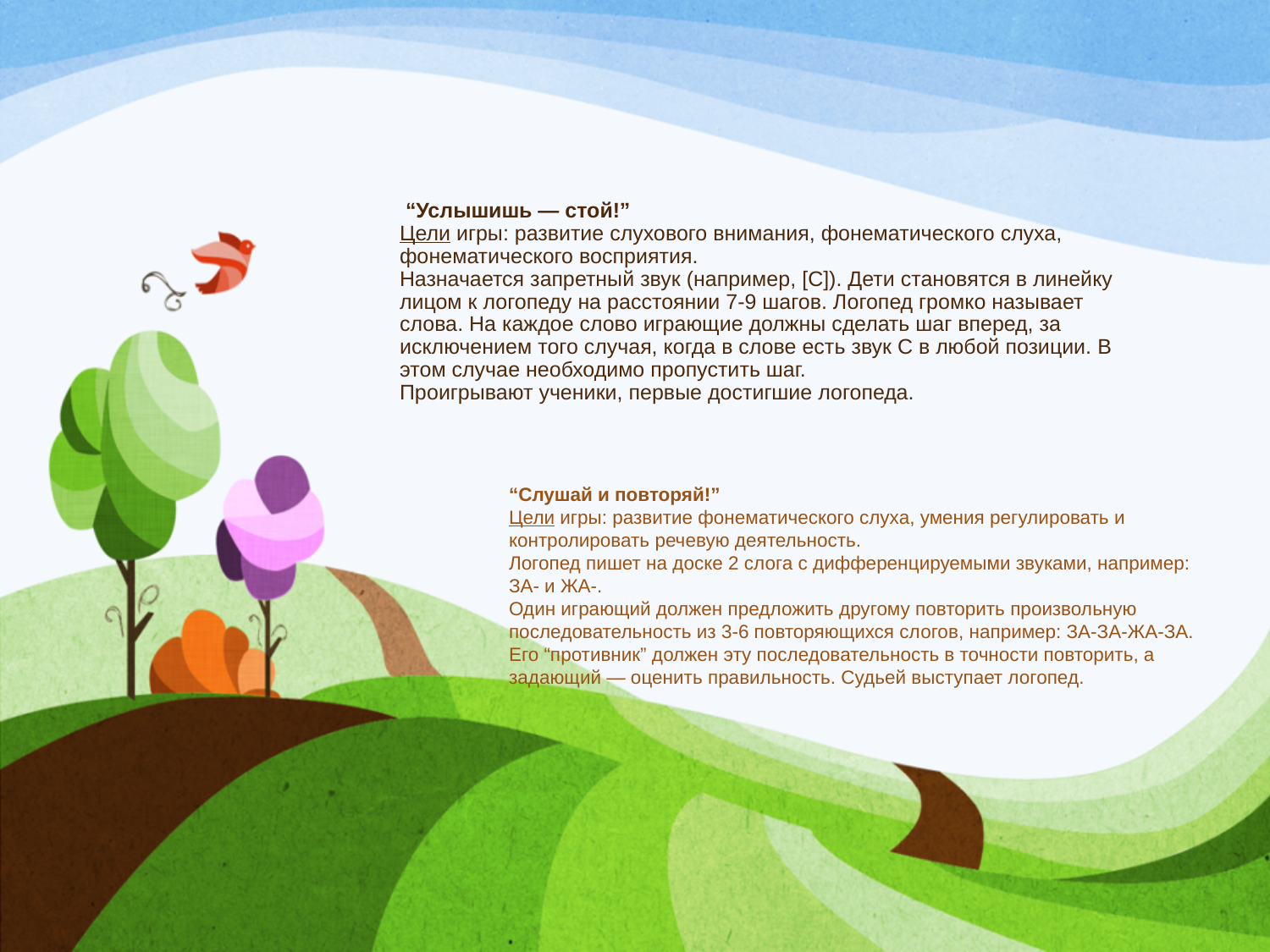

# “Услышишь — стой!” Цели игры: развитие слухового внимания, фонематического слуха, фонематического восприятия. Назначается запретный звук (например, [С]). Дети становятся в линейку лицом к логопеду на расстоянии 7-9 шагов. Логопед громко называет слова. На каждое слово играющие должны сделать шаг вперед, за исключением того случая, когда в слове есть звук С в любой позиции. В этом случае необходимо пропустить шаг. Проигрывают ученики, первые достигшие логопеда.
“Слушай и повторяй!”
Цели игры: развитие фонематического слуха, умения регулировать и контролировать речевую деятельность.
Логопед пишет на доске 2 слога с дифференцируемыми звуками, например: ЗА- и ЖА-.
Один играющий должен предложить другому повторить произвольную последовательность из 3-6 повторяющихся слогов, например: ЗА-ЗА-ЖА-ЗА.
Его “противник” должен эту последовательность в точности повторить, а задающий — оценить правильность. Судьей выступает логопед.